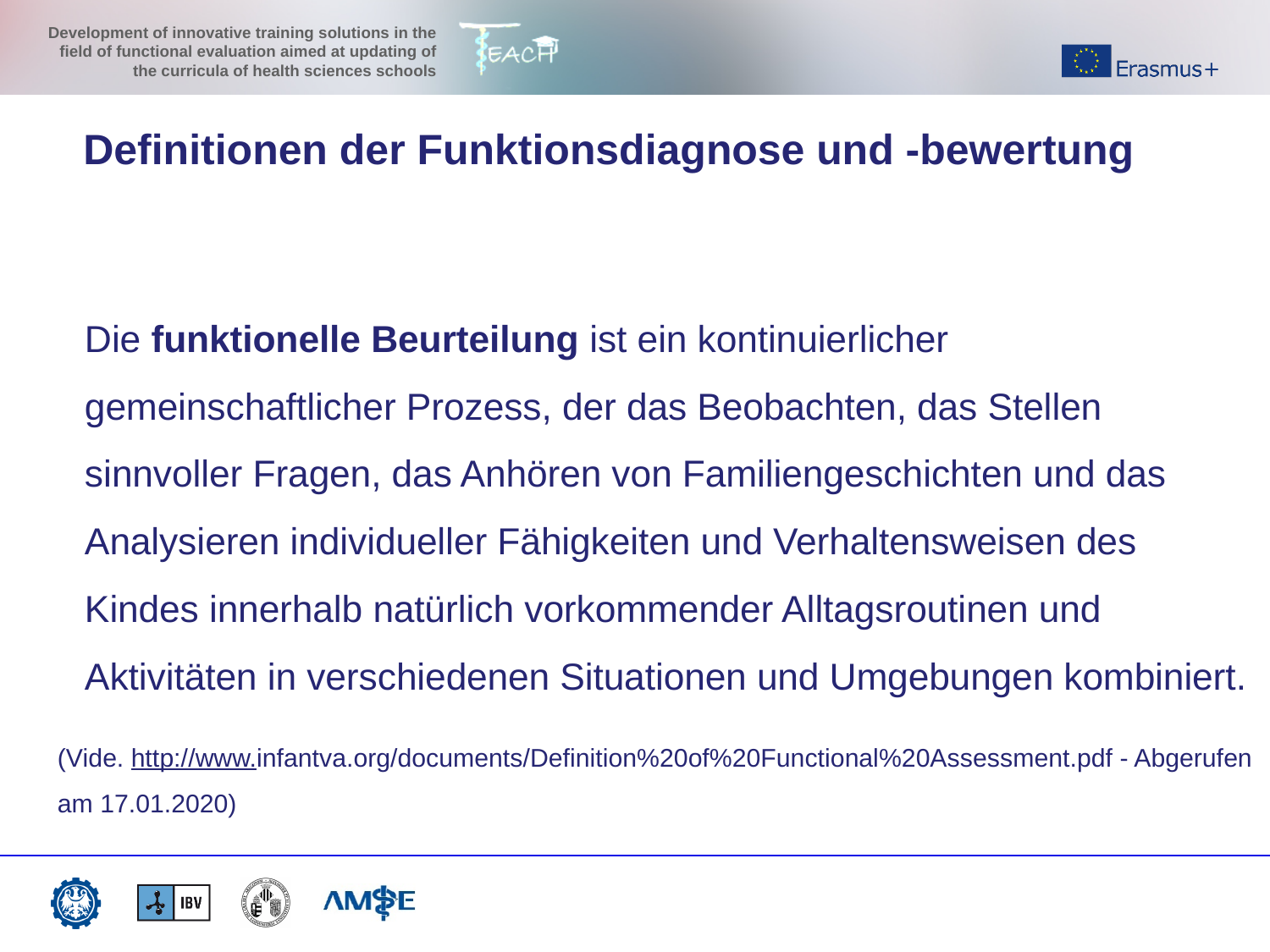

Definitionen der Funktionsdiagnose und -bewertung
Die funktionelle Beurteilung ist ein kontinuierlicher gemeinschaftlicher Prozess, der das Beobachten, das Stellen sinnvoller Fragen, das Anhören von Familiengeschichten und das Analysieren individueller Fähigkeiten und Verhaltensweisen des Kindes innerhalb natürlich vorkommender Alltagsroutinen und Aktivitäten in verschiedenen Situationen und Umgebungen kombiniert.
(Vide. http://www.infantva.org/documents/Definition%20of%20Functional%20Assessment.pdf - Abgerufen am 17.01.2020)